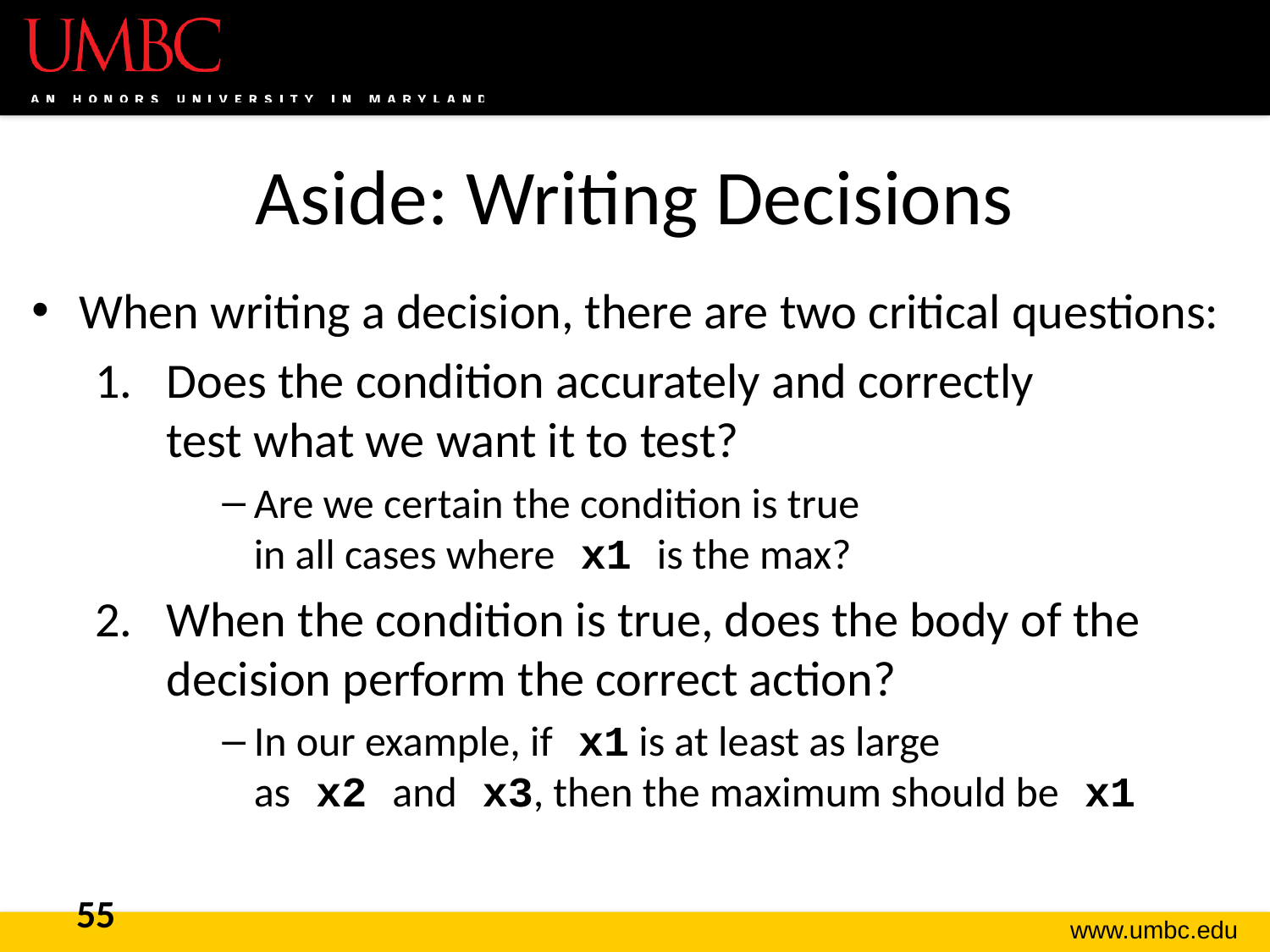

# Aside: Writing Decisions
When writing a decision, there are two critical questions:
Does the condition accurately and correctly
test what we want it to test?
Are we certain the condition is true
in all cases where x1 is the max?
When the condition is true, does the body of the decision perform the correct action?
In our example, if x1 is at least as large
as x2 and x3, then the maximum should be x1

55